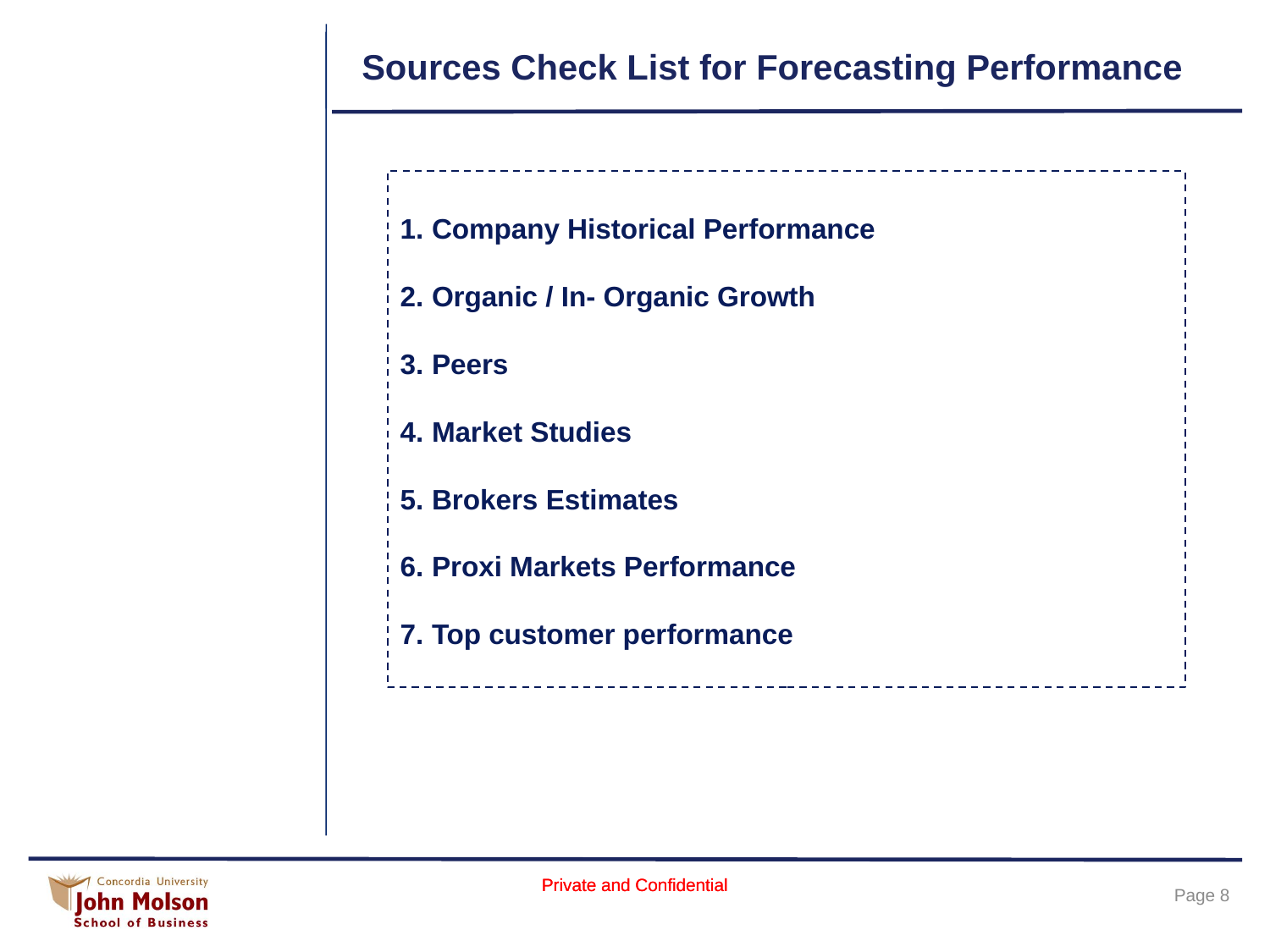

# Sources Check List for Forecasting Performance

Company Historical Performance
Organic / In- Organic Growth
Peers
Market Studies
Brokers Estimates
Proxi Markets Performance
Top customer performance